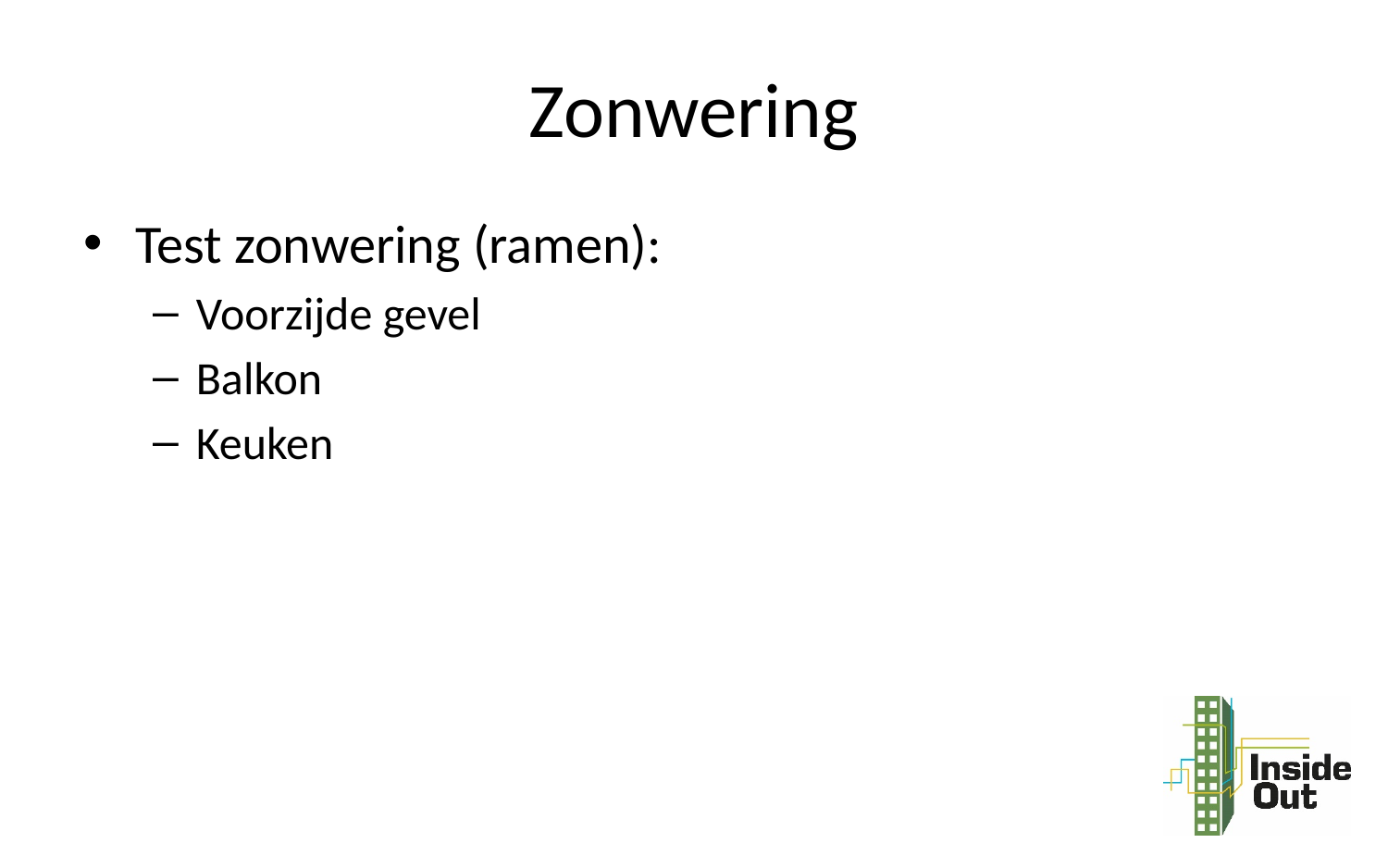

# Zonwering
Test zonwering (ramen):
Voorzijde gevel
Balkon
Keuken